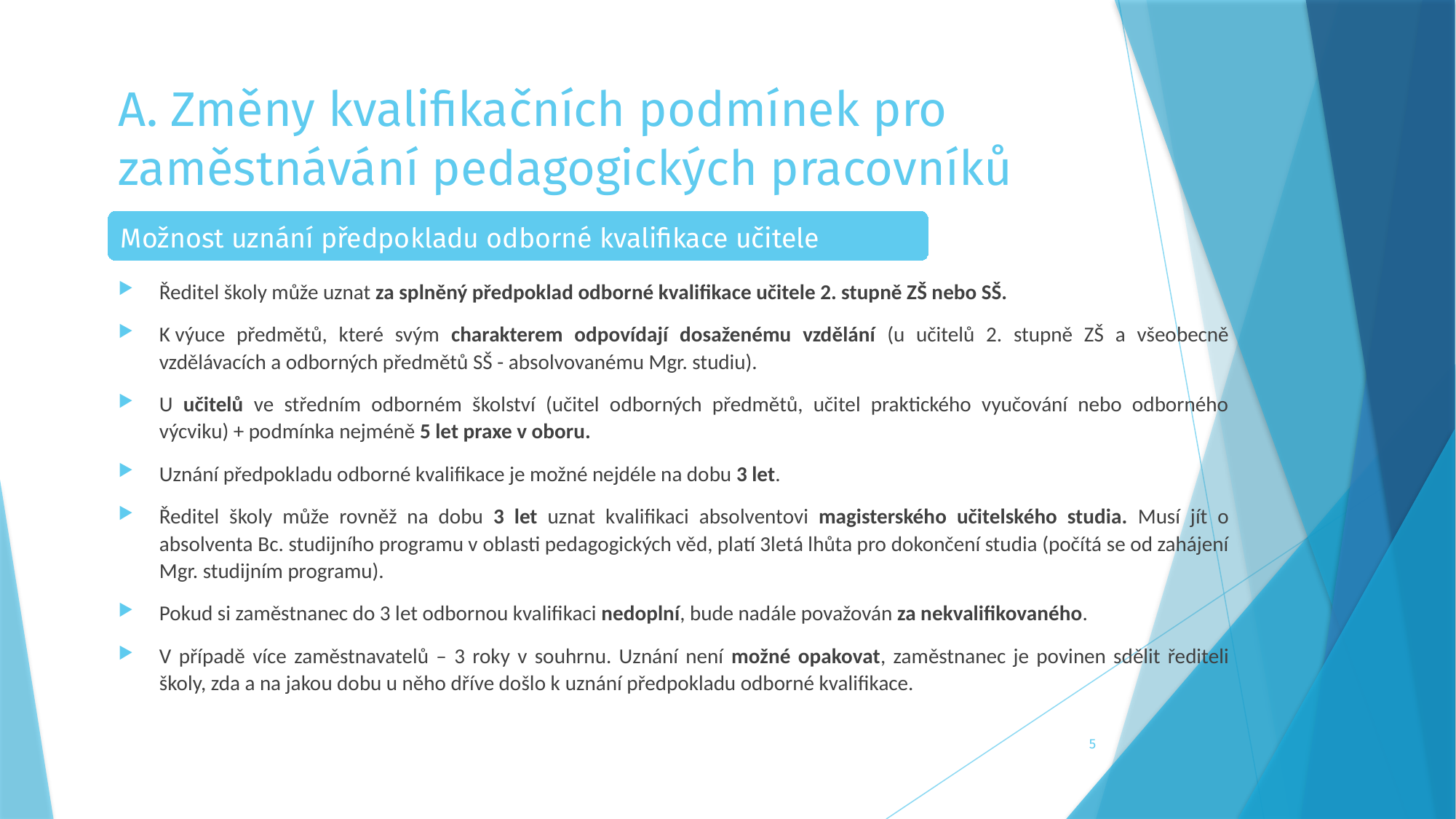

# A. Změny kvalifikačních podmínek pro zaměstnávání pedagogických pracovníků
Možnost uznání předpokladu odborné kvalifikace učitele
Ředitel školy může uznat za splněný předpoklad odborné kvalifikace učitele 2. stupně ZŠ nebo SŠ.
K výuce předmětů, které svým charakterem odpovídají dosaženému vzdělání (u učitelů 2. stupně ZŠ a všeobecně vzdělávacích a odborných předmětů SŠ - absolvovanému Mgr. studiu).
U učitelů ve středním odborném školství (učitel odborných předmětů, učitel praktického vyučování nebo odborného výcviku) + podmínka nejméně 5 let praxe v oboru.
Uznání předpokladu odborné kvalifikace je možné nejdéle na dobu 3 let.
Ředitel školy může rovněž na dobu 3 let uznat kvalifikaci absolventovi magisterského učitelského studia. Musí jít o absolventa Bc. studijního programu v oblasti pedagogických věd, platí 3letá lhůta pro dokončení studia (počítá se od zahájení Mgr. studijním programu).
Pokud si zaměstnanec do 3 let odbornou kvalifikaci nedoplní, bude nadále považován za nekvalifikovaného.
V případě více zaměstnavatelů – 3 roky v souhrnu. Uznání není možné opakovat, zaměstnanec je povinen sdělit řediteli školy, zda a na jakou dobu u něho dříve došlo k uznání předpokladu odborné kvalifikace.

5